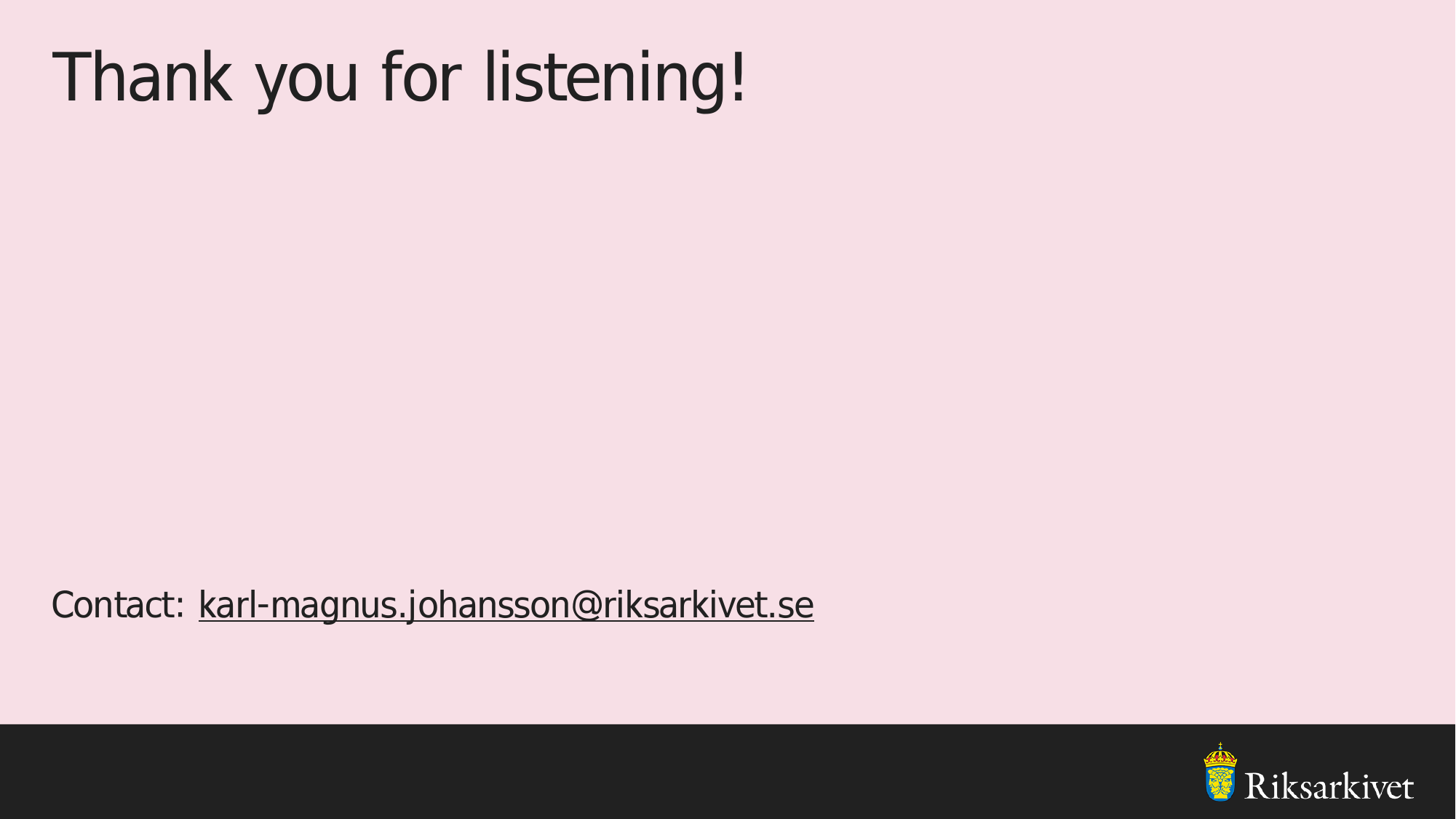

# Thank you for listening!
Contact: karl-magnus.johansson@riksarkivet.se